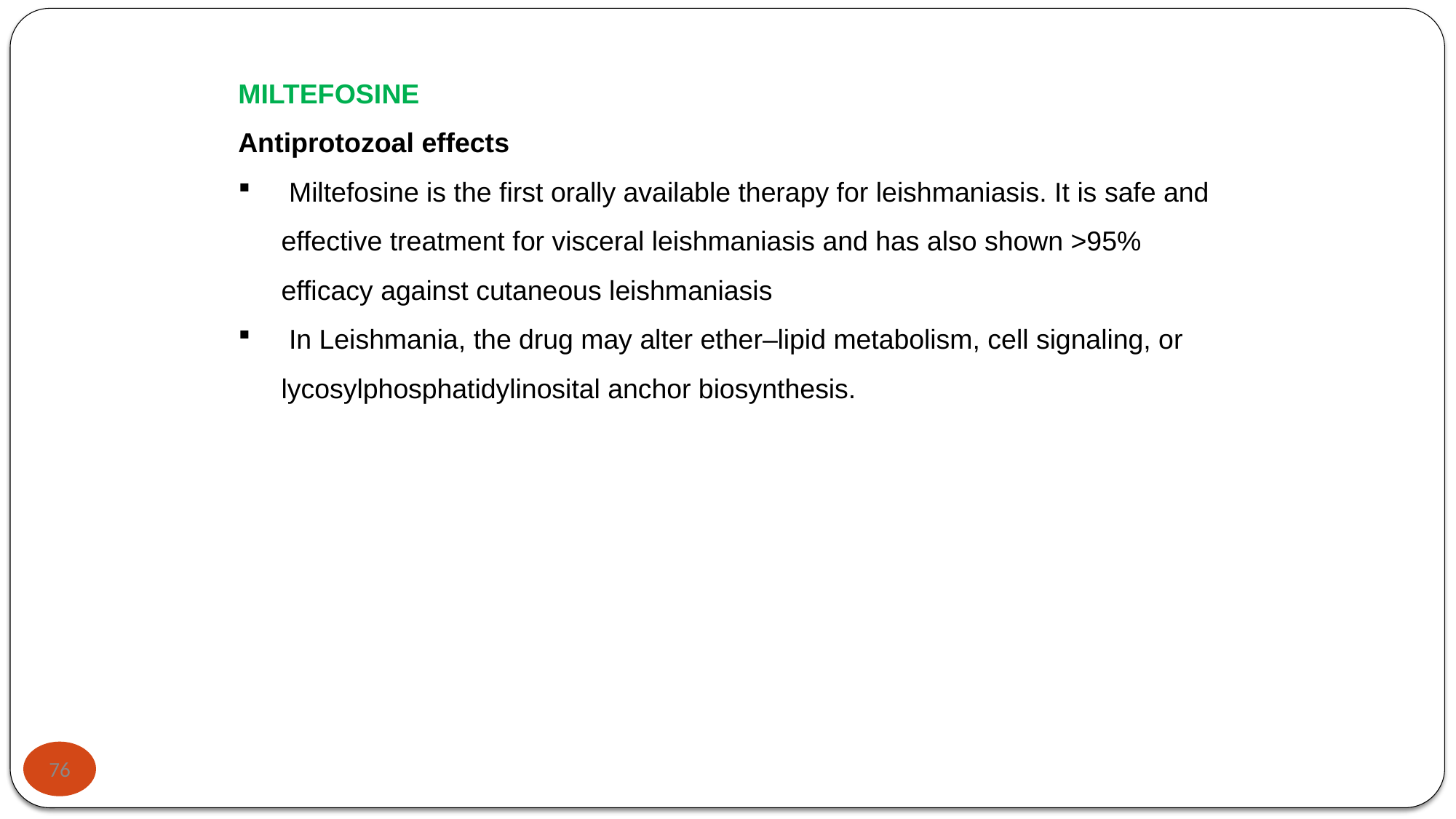

MILTEFOSINE
Antiprotozoal effects
 Miltefosine is the first orally available therapy for leishmaniasis. It is safe and effective treatment for visceral leishmaniasis and has also shown >95% efficacy against cutaneous leishmaniasis
 In Leishmania, the drug may alter ether–lipid metabolism, cell signaling, or lycosylphosphatidylinosital anchor biosynthesis.
76